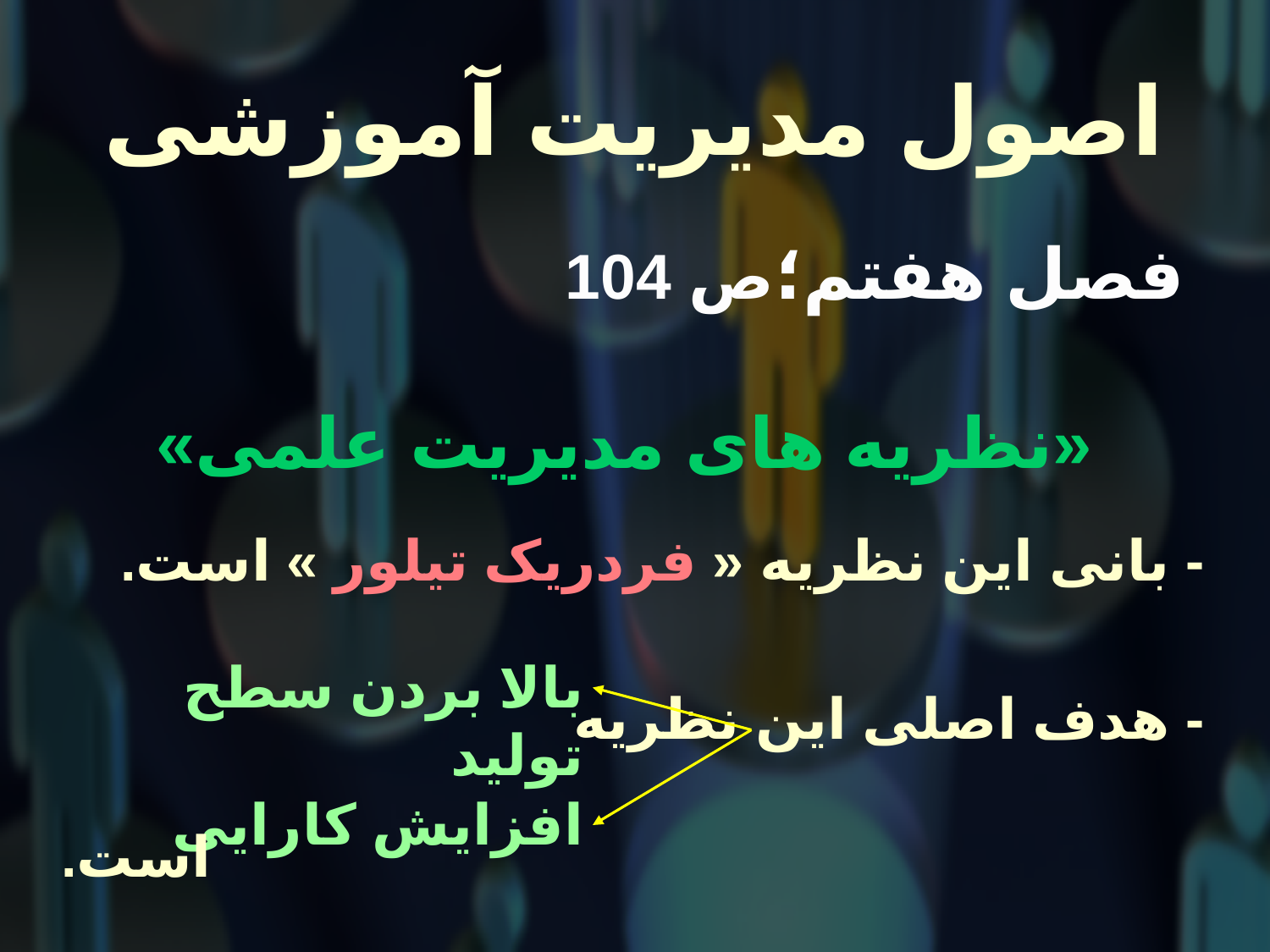

# اصول مدیریت آموزشی
 فصل هفتم؛ص 104

«نظریه های مدیریت علمی»
- بانی این نظریه « فردریک تیلور » است.

- هدف اصلی این نظریه
بالا بردن سطح تولید

افزایش کارایی
است.